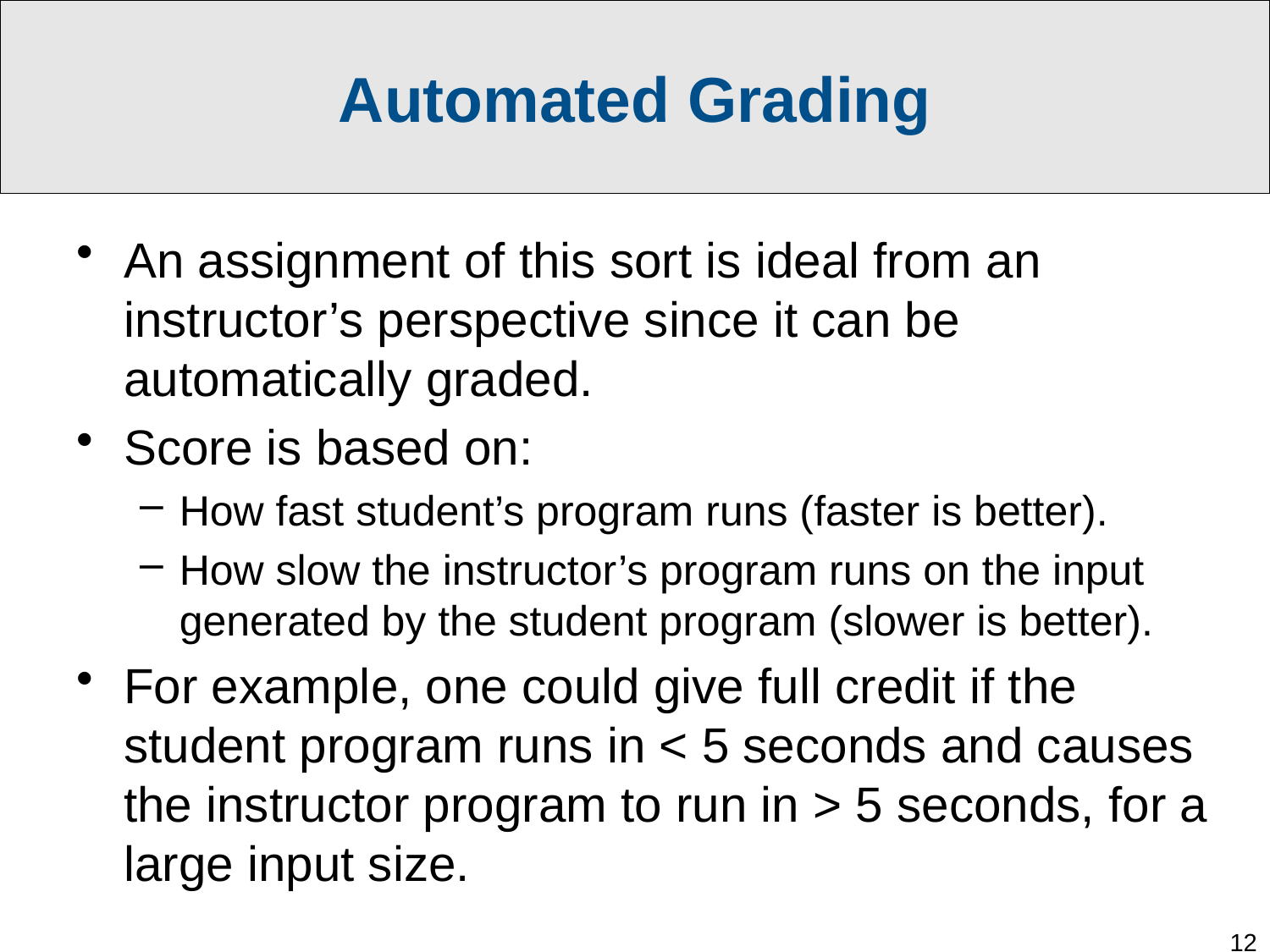

Automated Grading
An assignment of this sort is ideal from an instructor’s perspective since it can be automatically graded.
Score is based on:
How fast student’s program runs (faster is better).
How slow the instructor’s program runs on the input generated by the student program (slower is better).
For example, one could give full credit if the student program runs in < 5 seconds and causes the instructor program to run in > 5 seconds, for a large input size.
12